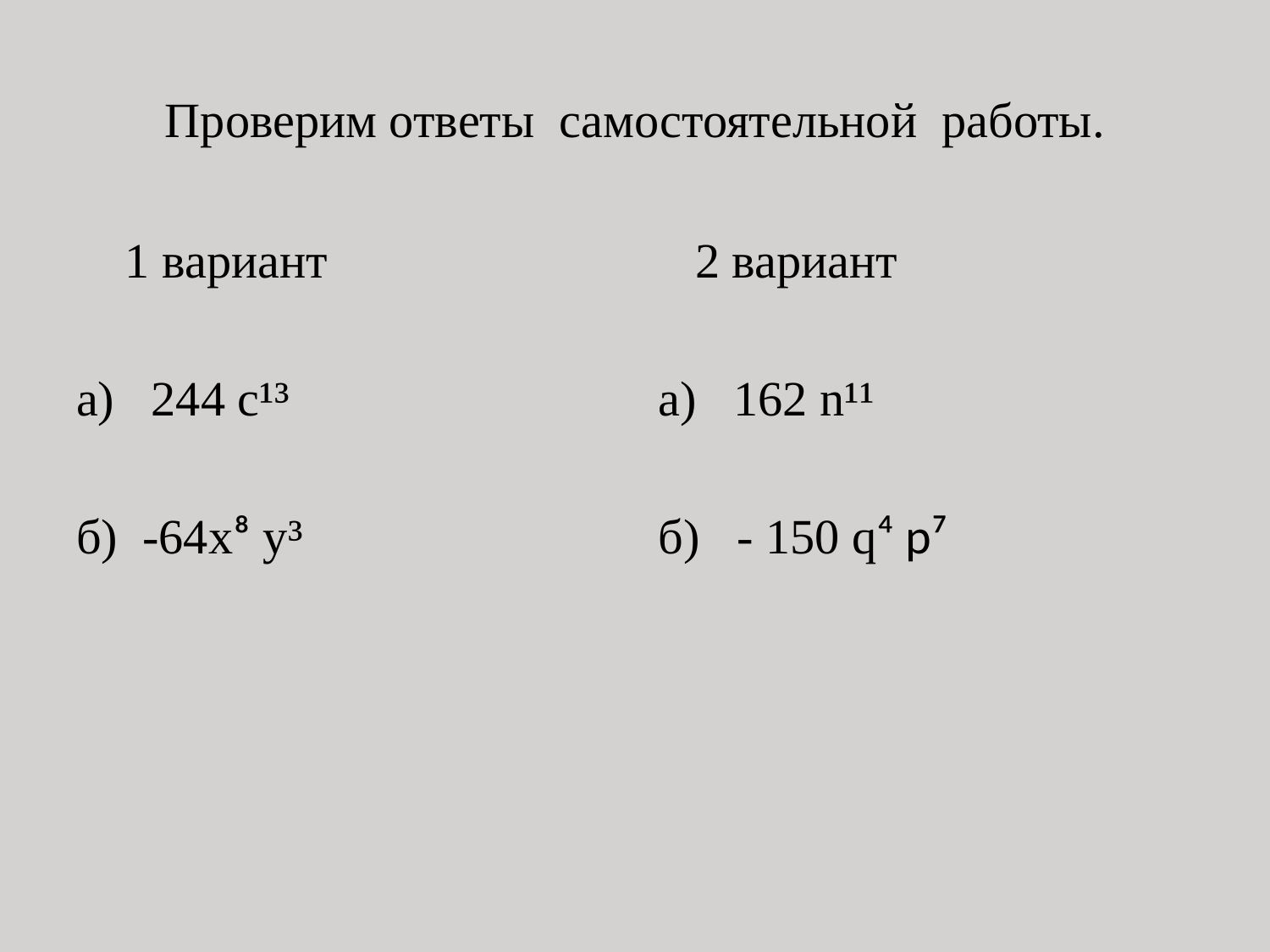

# Проверим ответы  самостоятельной  работы.
    1 вариант

а)   244 с¹³

б)  -64x⁸ у³

   2 вариант

а)   162 n¹¹

б)   - 150 q⁴ p⁷